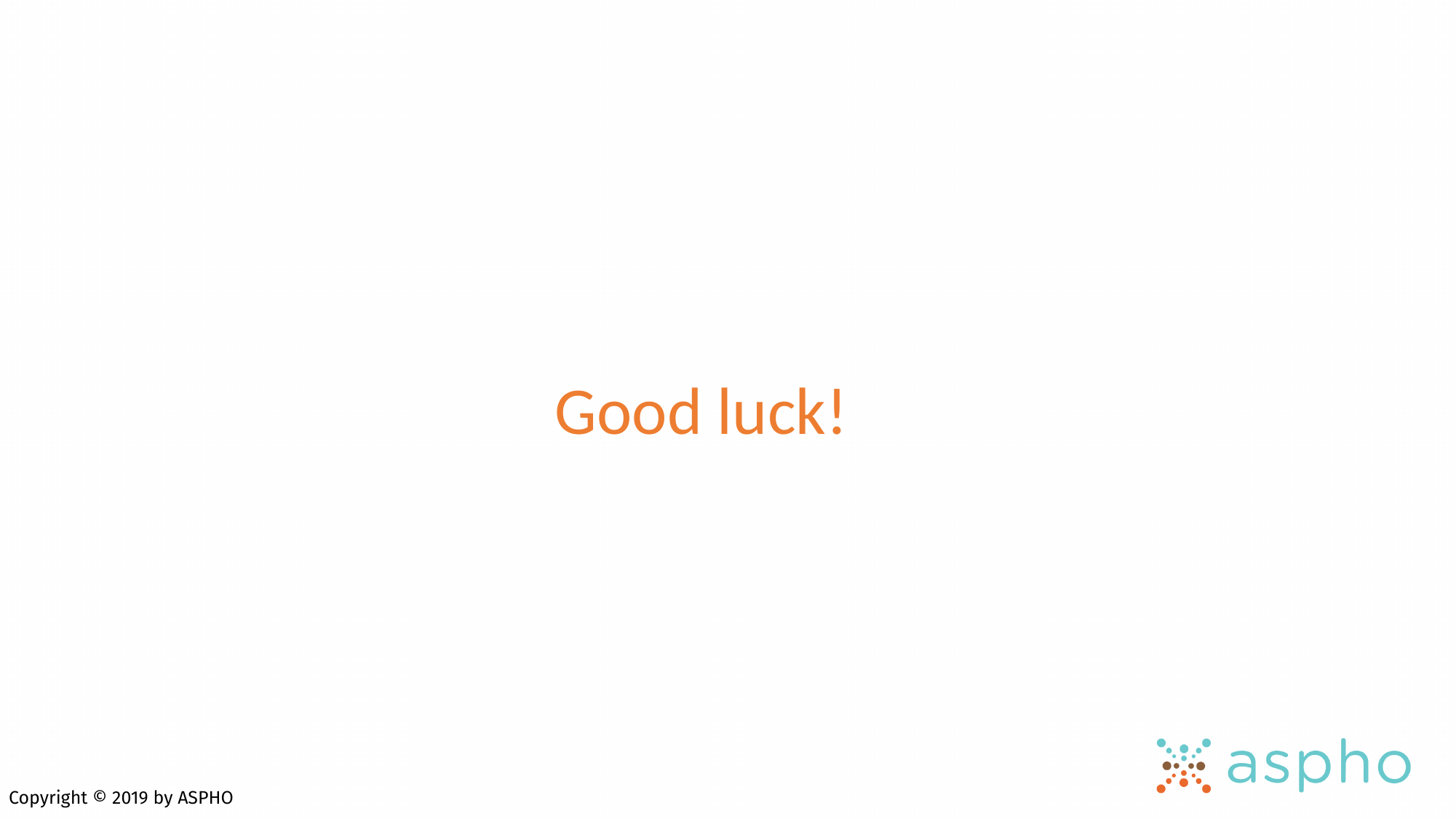

# Good luck!
Copyright © 2019 by ASPHO